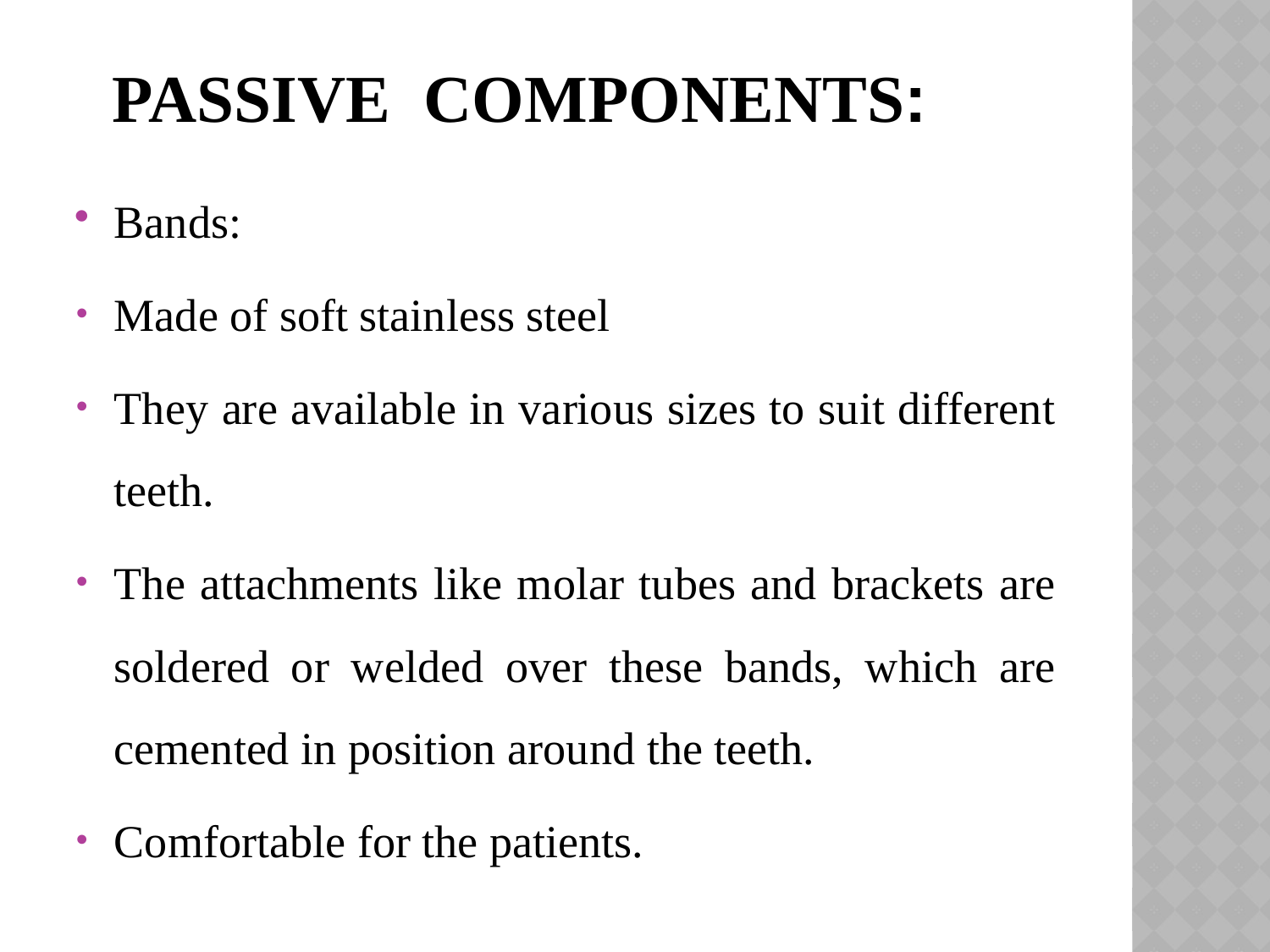

# Passive  components:
Bands:
Made of soft stainless steel
They are available in various sizes to suit different teeth.
The attachments like molar tubes and brackets are soldered or welded over these bands, which are cemented in position around the teeth.
Comfortable for the patients.